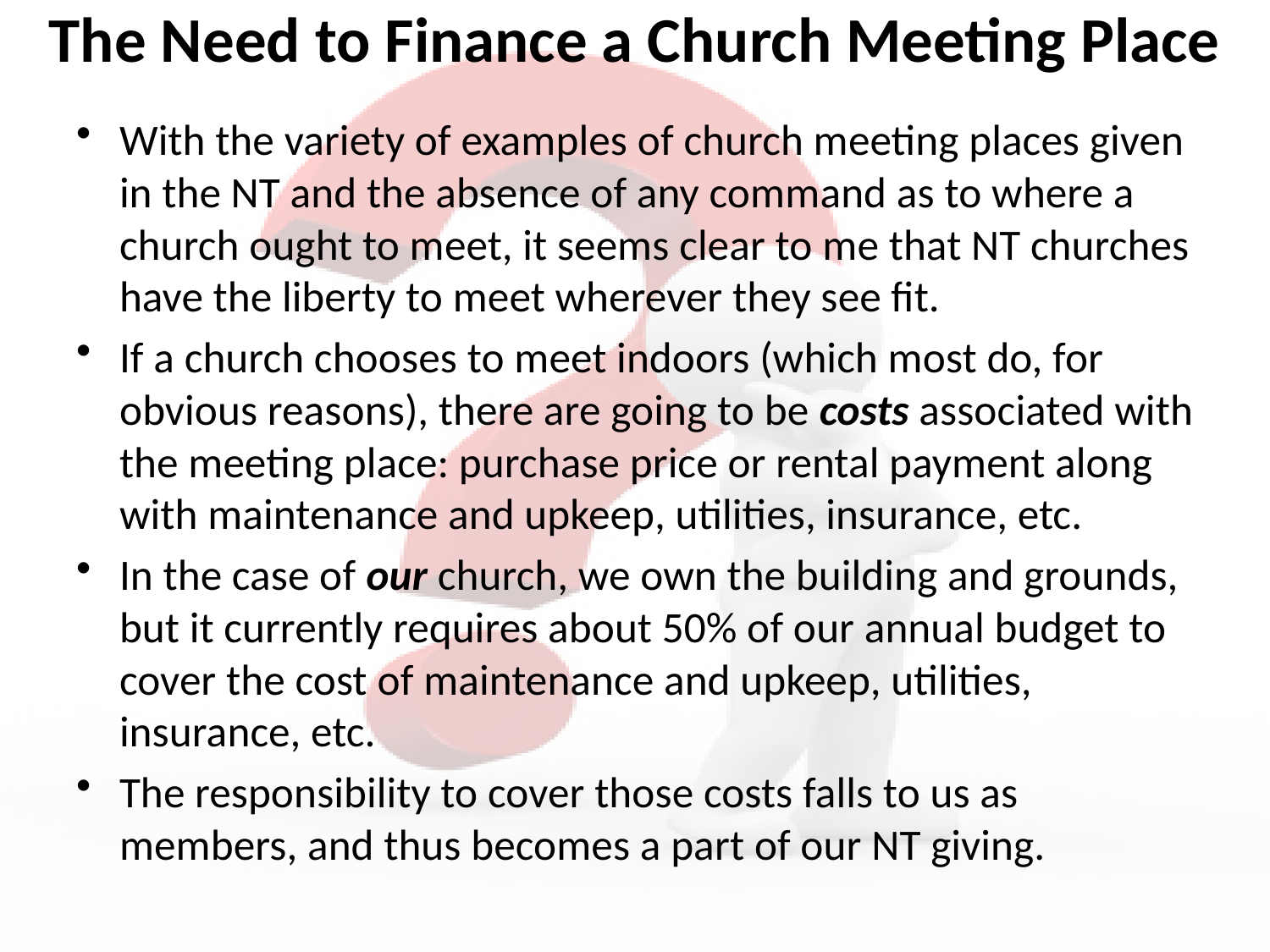

# The Need to Finance a Church Meeting Place
With the variety of examples of church meeting places given in the NT and the absence of any command as to where a church ought to meet, it seems clear to me that NT churches have the liberty to meet wherever they see fit.
If a church chooses to meet indoors (which most do, for obvious reasons), there are going to be costs associated with the meeting place: purchase price or rental payment along with maintenance and upkeep, utilities, insurance, etc.
In the case of our church, we own the building and grounds, but it currently requires about 50% of our annual budget to cover the cost of maintenance and upkeep, utilities, insurance, etc.
The responsibility to cover those costs falls to us as members, and thus becomes a part of our NT giving.